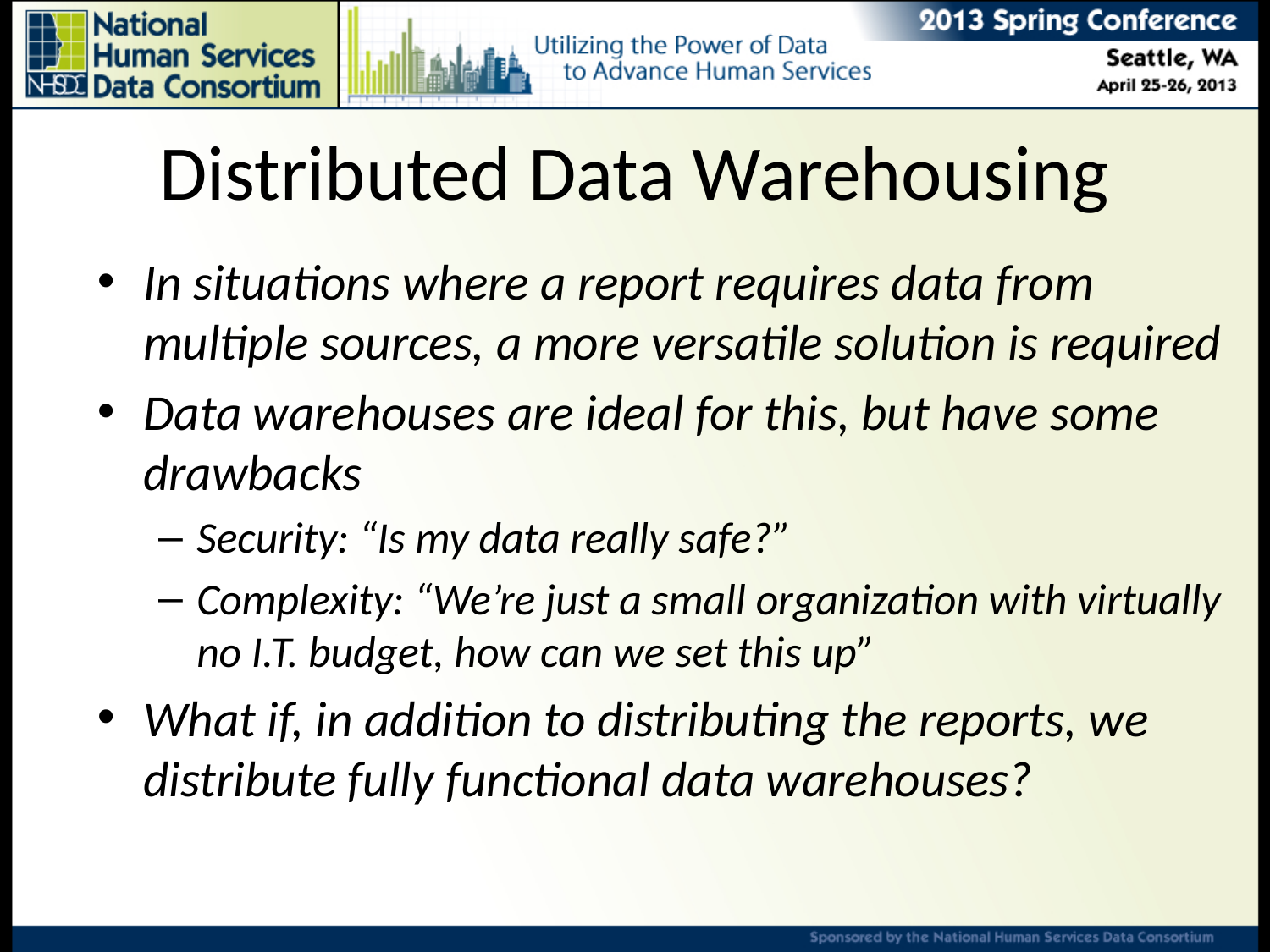

# Distributed Data Warehousing
In situations where a report requires data from multiple sources, a more versatile solution is required
Data warehouses are ideal for this, but have some drawbacks
Security: “Is my data really safe?”
Complexity: “We’re just a small organization with virtually no I.T. budget, how can we set this up”
What if, in addition to distributing the reports, we distribute fully functional data warehouses?